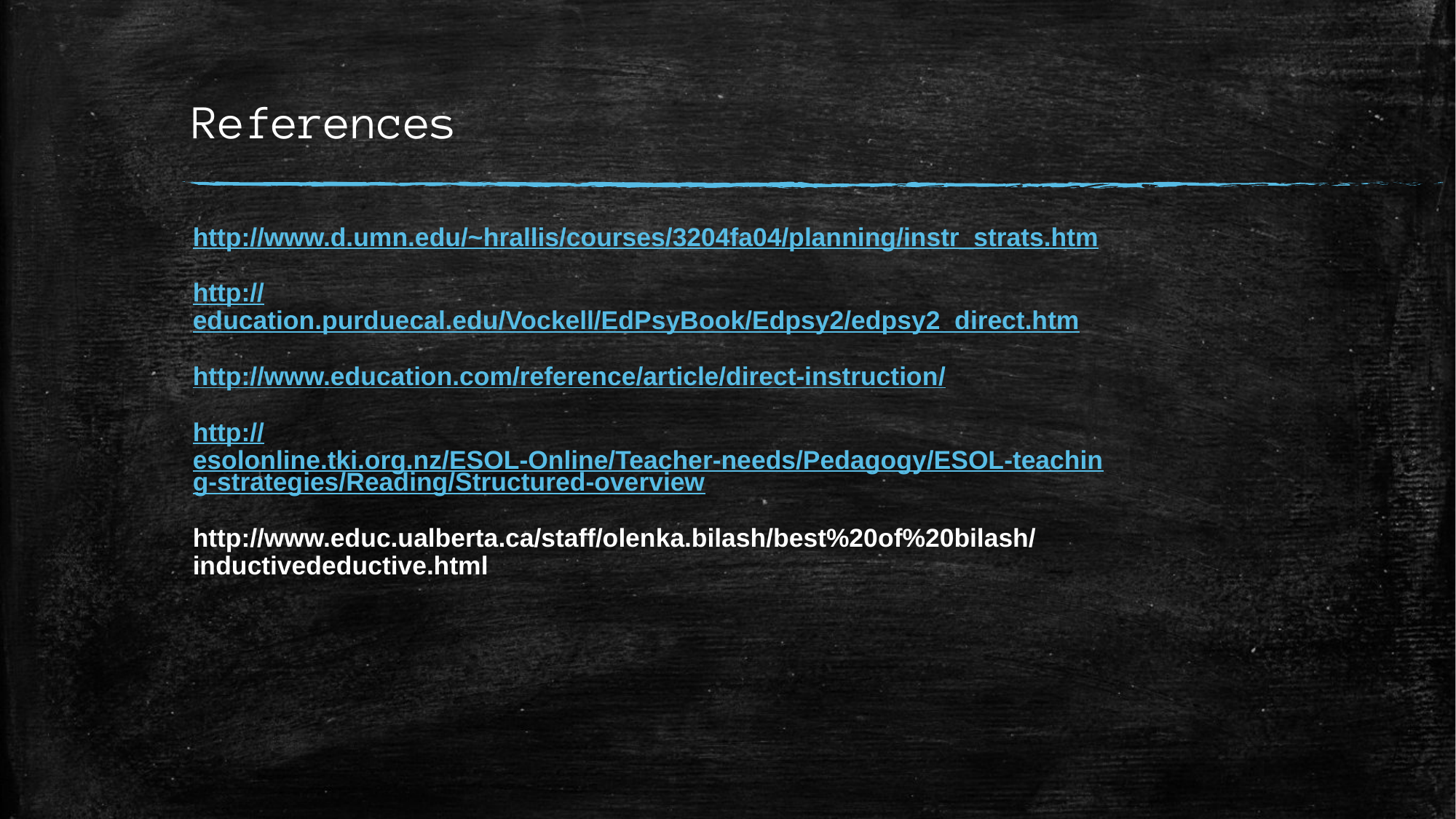

# References
http://www.d.umn.edu/~hrallis/courses/3204fa04/planning/instr_strats.htm

http://education.purduecal.edu/Vockell/EdPsyBook/Edpsy2/edpsy2_direct.htm

http://www.education.com/reference/article/direct-instruction/

http://esolonline.tki.org.nz/ESOL-Online/Teacher-needs/Pedagogy/ESOL-teaching-strategies/Reading/Structured-overview

http://www.educ.ualberta.ca/staff/olenka.bilash/best%20of%20bilash/inductivedeductive.html